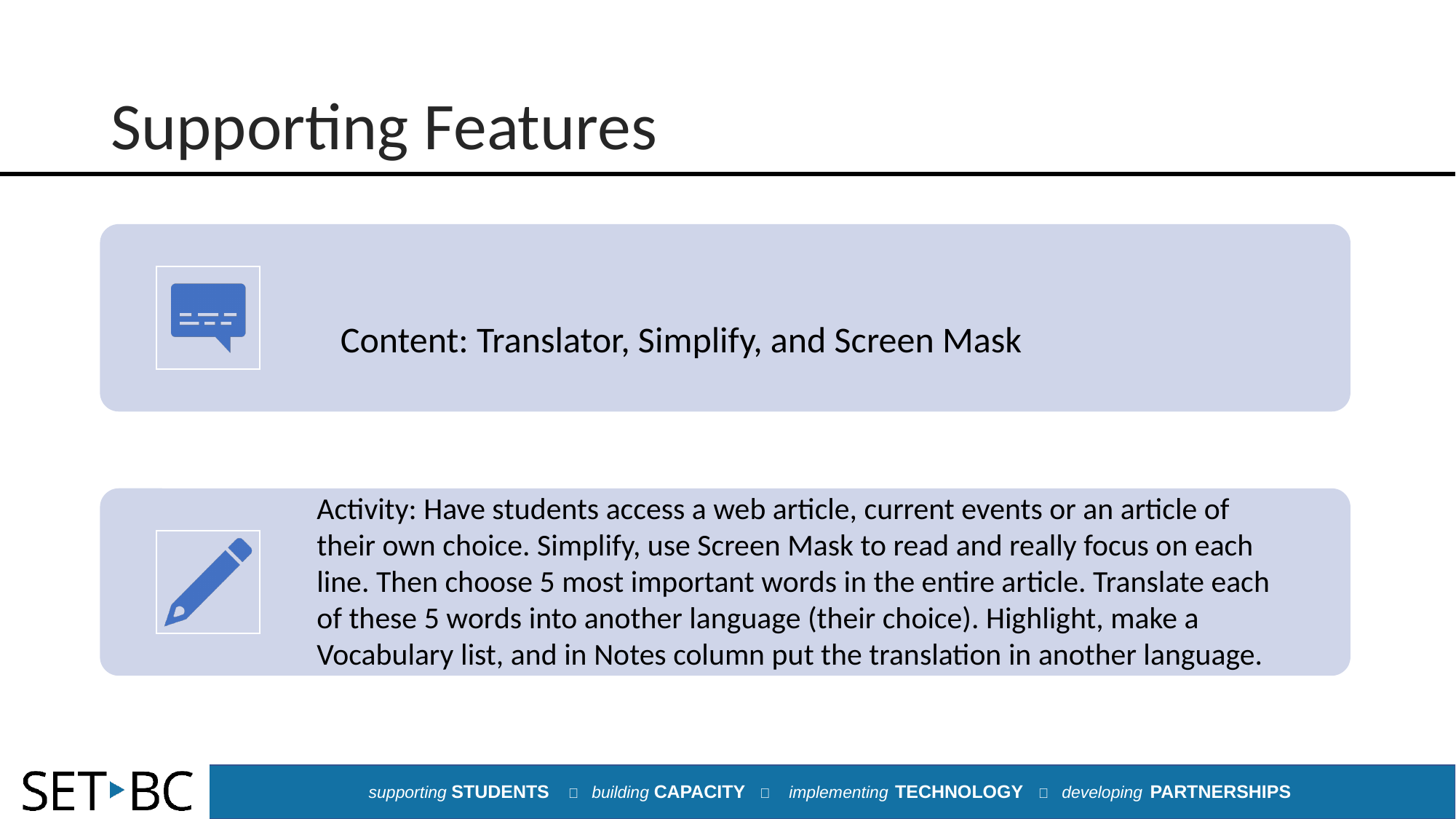

# Supporting Features
Content: Translator, Simplify, and Screen Mask
Activity: Have students access a web article, current events or an article of their own choice. Simplify, use Screen Mask to read and really focus on each line. Then choose 5 most important words in the entire article. Translate each of these 5 words into another language (their choice). Highlight, make a Vocabulary list, and in Notes column put the translation in another language.